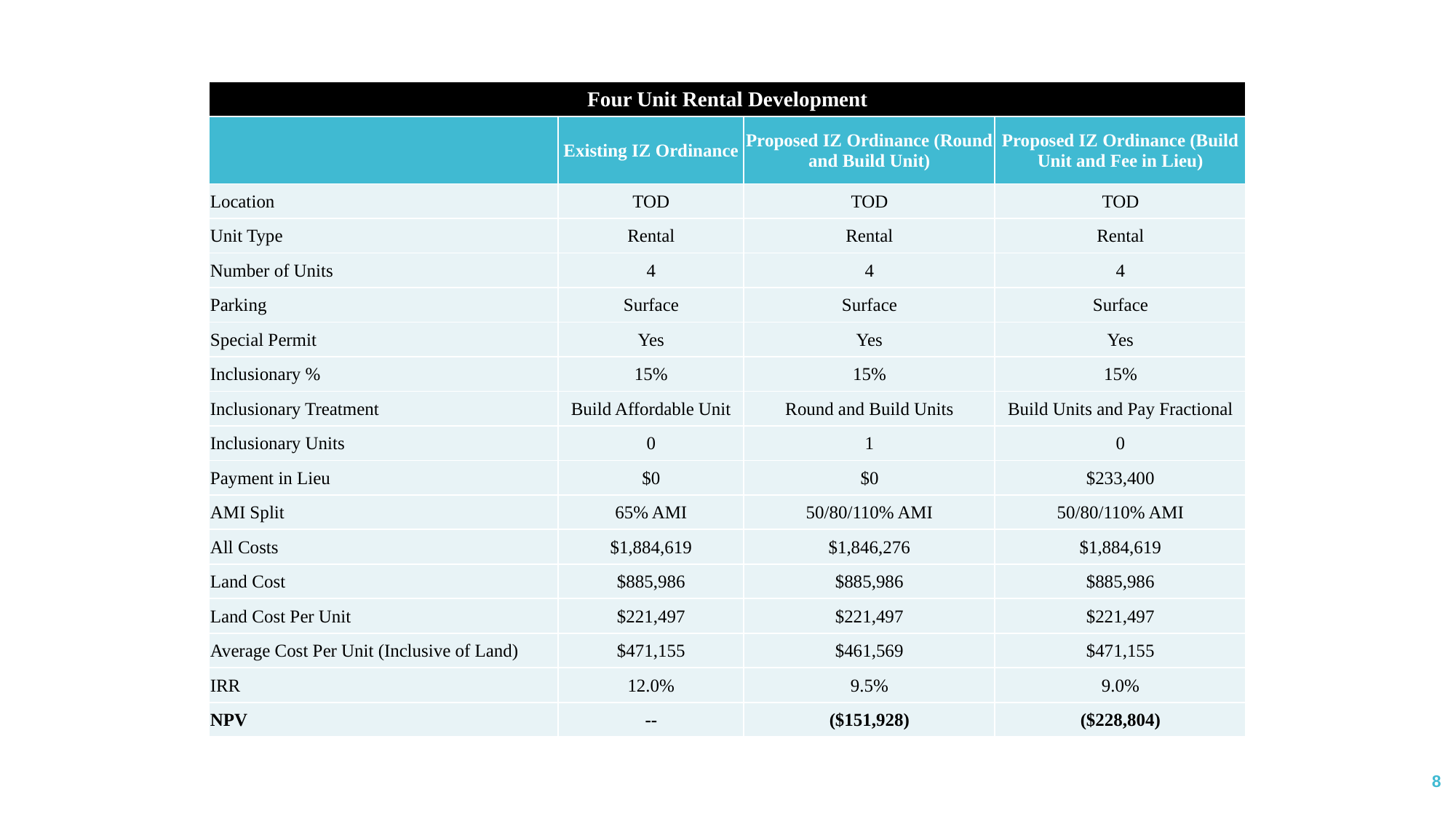

| Four Unit Rental Development |  |  |  |
| --- | --- | --- | --- |
|  | Existing IZ Ordinance | Proposed IZ Ordinance (Round and Build Unit) | Proposed IZ Ordinance (Build Unit and Fee in Lieu) |
| Location | TOD | TOD | TOD |
| Unit Type | Rental | Rental | Rental |
| Number of Units | 4 | 4 | 4 |
| Parking | Surface | Surface | Surface |
| Special Permit | Yes | Yes | Yes |
| Inclusionary % | 15% | 15% | 15% |
| Inclusionary Treatment | Build Affordable Unit | Round and Build Units | Build Units and Pay Fractional |
| Inclusionary Units | 0 | 1 | 0 |
| Payment in Lieu | $0 | $0 | $233,400 |
| AMI Split | 65% AMI | 50/80/110% AMI | 50/80/110% AMI |
| All Costs | $1,884,619 | $1,846,276 | $1,884,619 |
| Land Cost | $885,986 | $885,986 | $885,986 |
| Land Cost Per Unit | $221,497 | $221,497 | $221,497 |
| Average Cost Per Unit (Inclusive of Land) | $471,155 | $461,569 | $471,155 |
| IRR | 12.0% | 9.5% | 9.0% |
| NPV | -- | ($151,928) | ($228,804) |
8